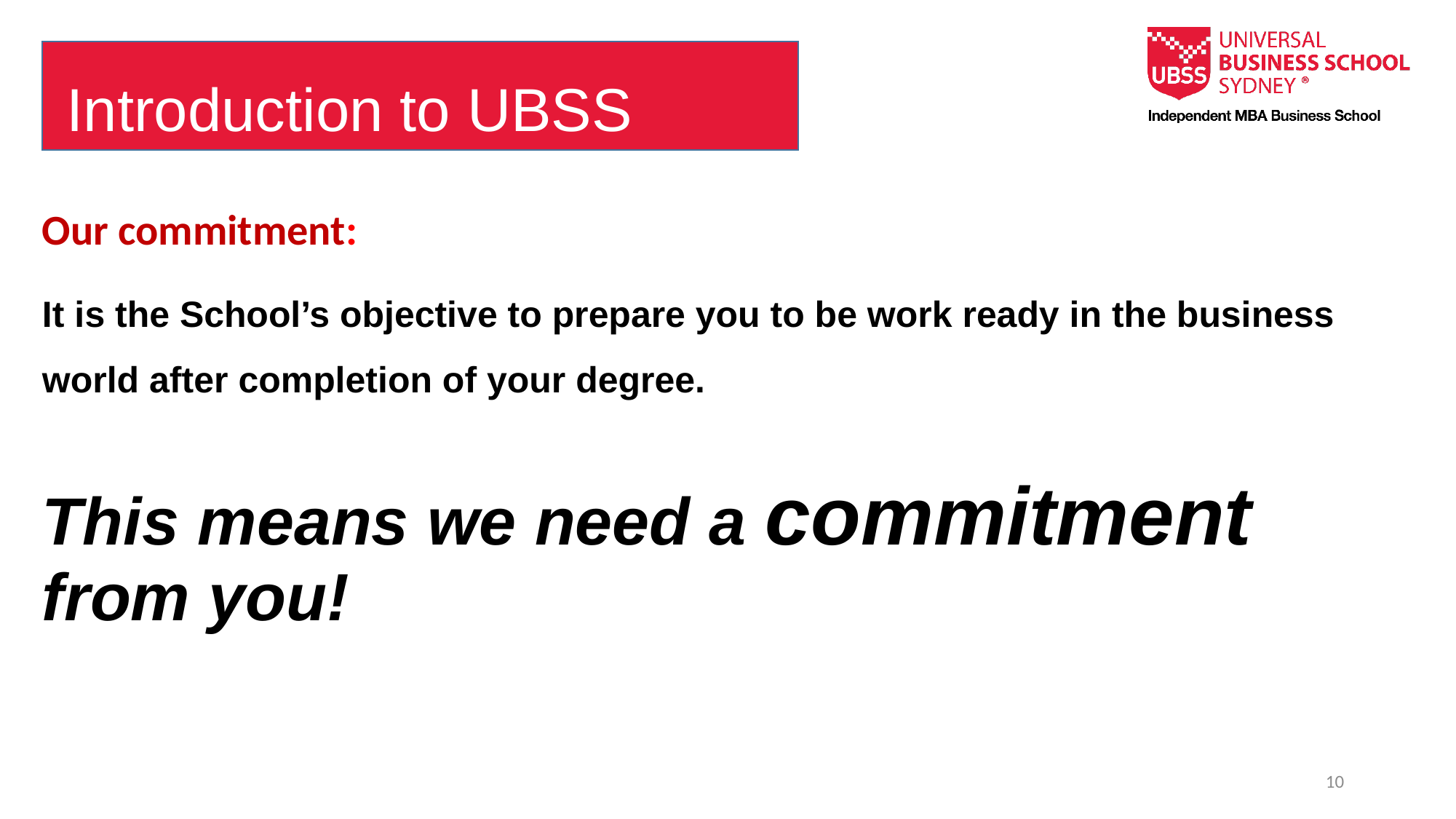

Introduction to UBSS
Our commitment:
It is the School’s objective to prepare you to be work ready in the business world after completion of your degree.

This means we need a commitment from you!
10